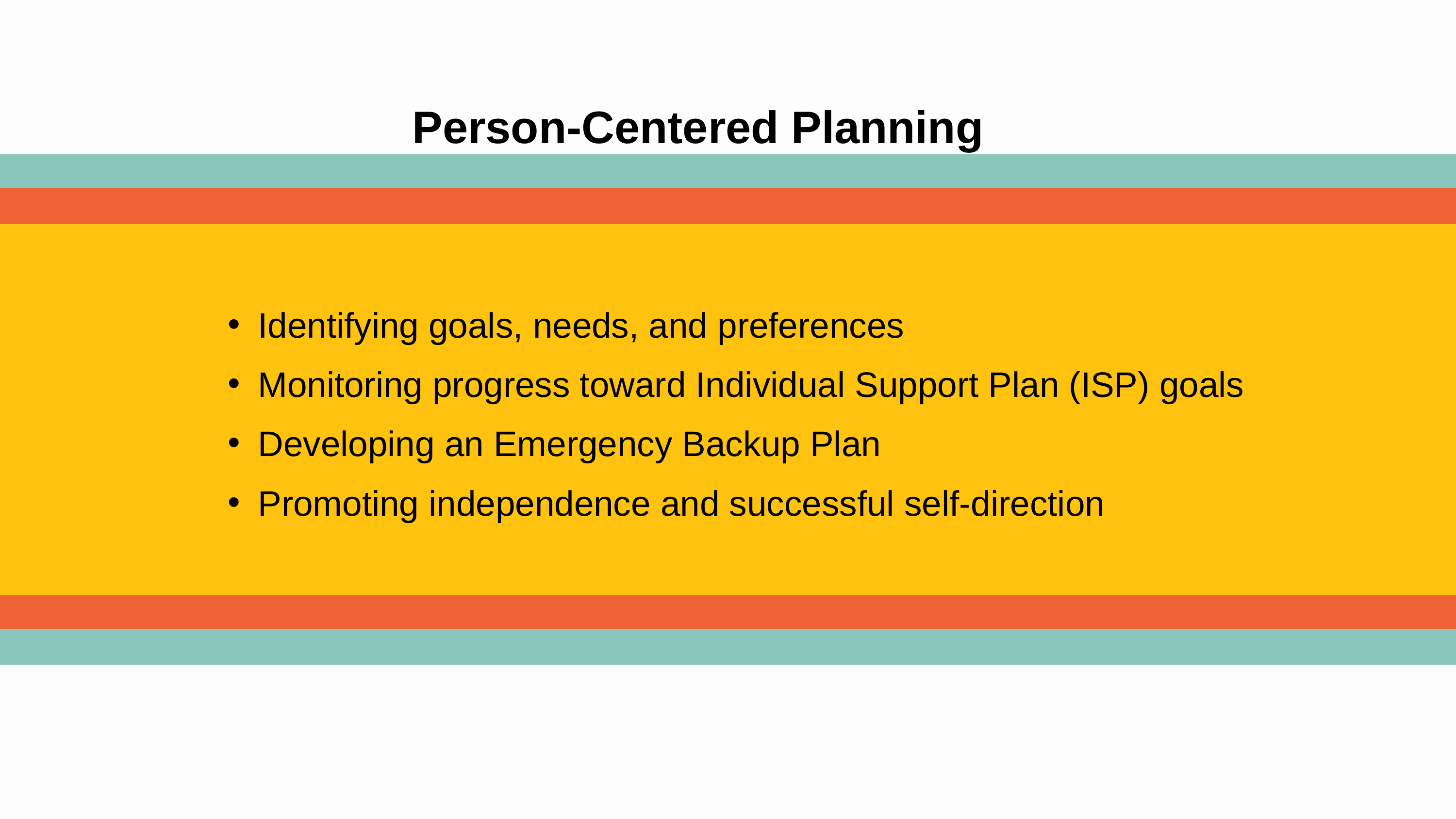

Person-Centered Planning

Identifying goals, needs, and preferences
Monitoring progress toward Individual Support Plan (ISP) goals
Developing an Emergency Backup Plan
Promoting independence and successful self-direction